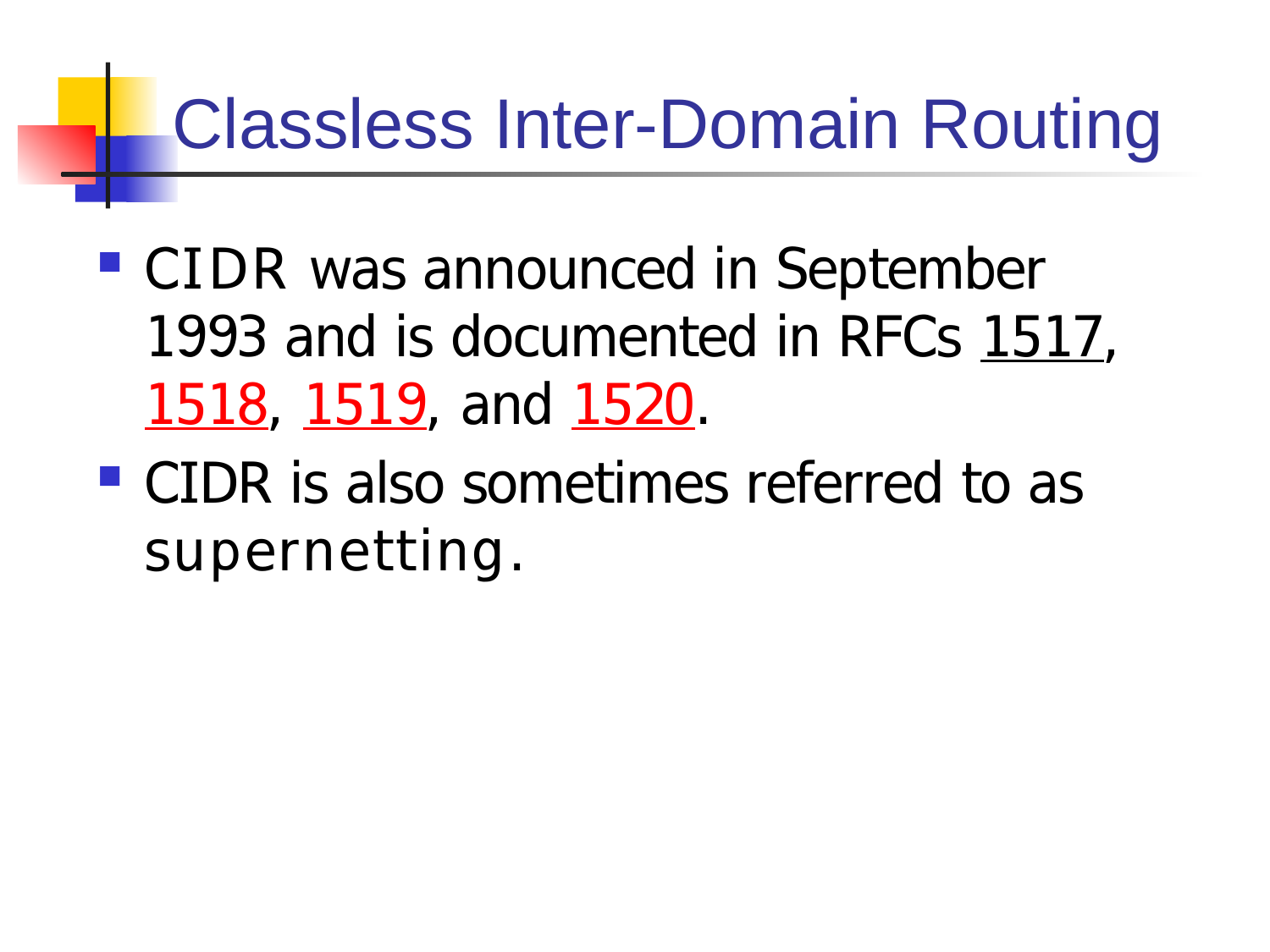

# Classless Inter-Domain Routing
CIDR was announced in September 1993 and is documented in RFCs 1517, 1518, 1519, and 1520.
CIDR is also sometimes referred to as supernetting.